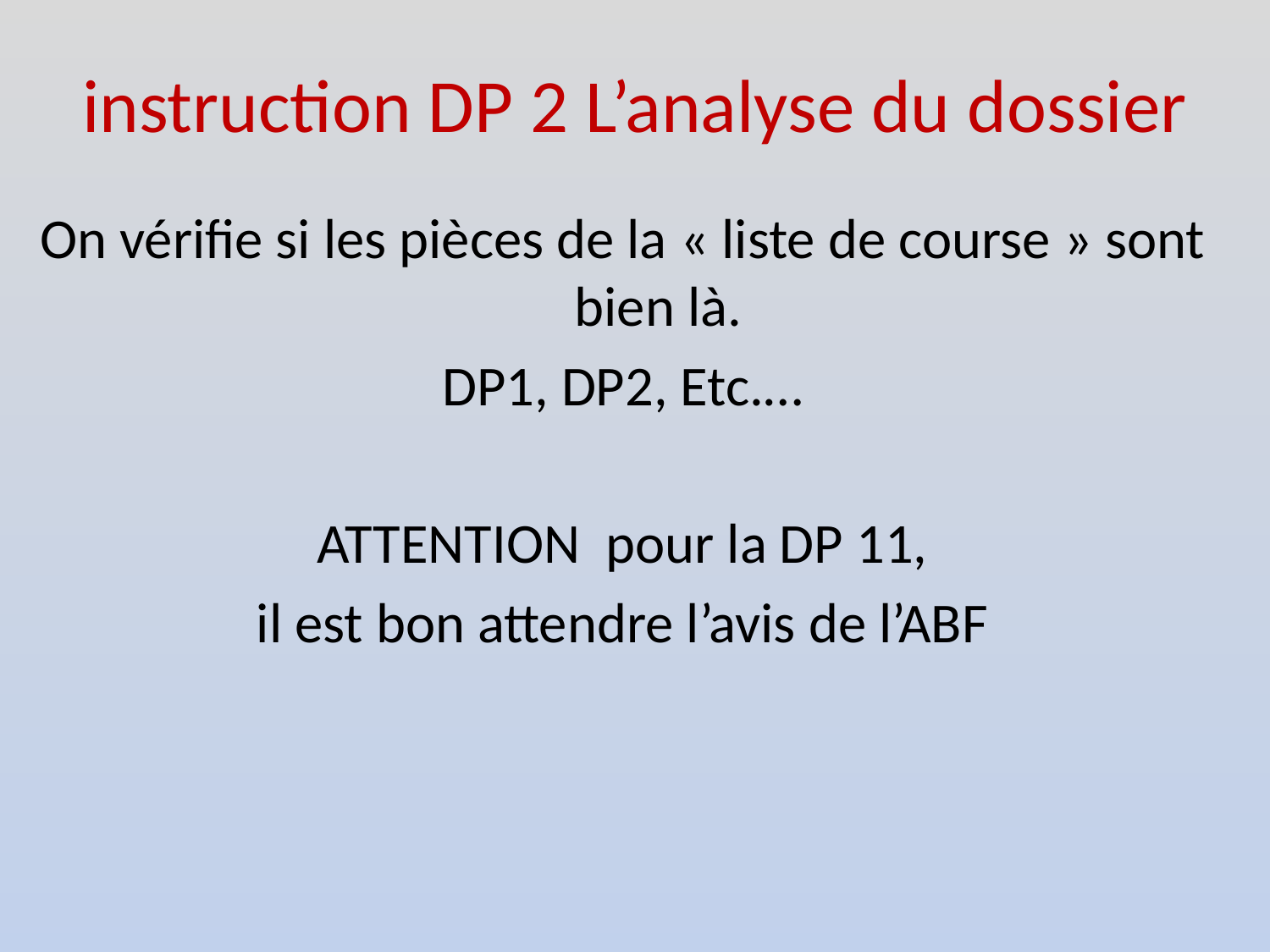

# instruction DP 2 L’analyse du dossier
On vérifie si les pièces de la « liste de course » sont bien là.
DP1, DP2, Etc.…

ATTENTION  pour la DP 11,
il est bon attendre l’avis de l’ABF